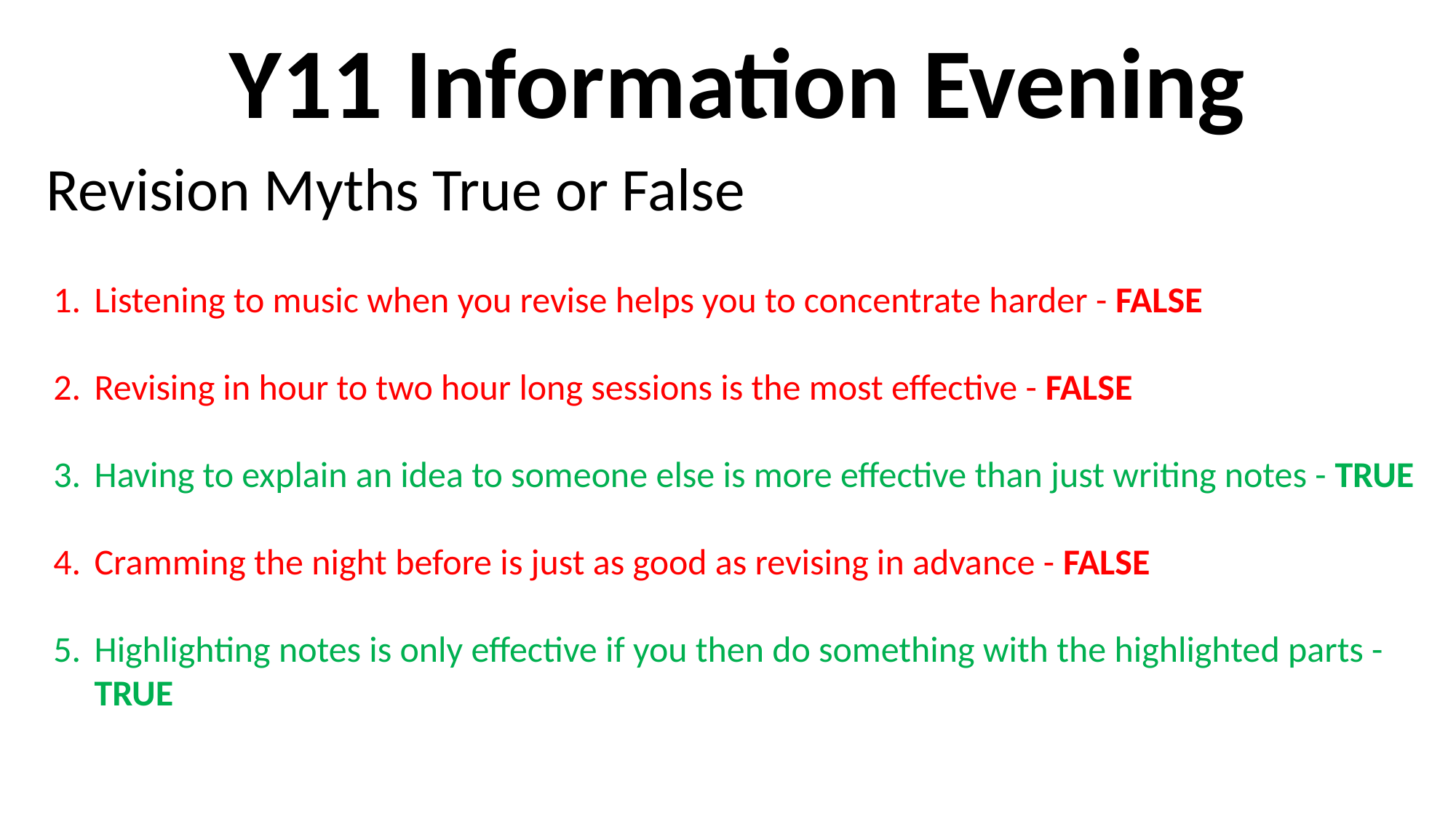

Y11 Information Evening
Revision Myths True or False
Listening to music when you revise helps you to concentrate harder - FALSE

Revising in hour to two hour long sessions is the most effective - FALSE

Having to explain an idea to someone else is more effective than just writing notes - TRUE

Cramming the night before is just as good as revising in advance - FALSE

Highlighting notes is only effective if you then do something with the highlighted parts - TRUE